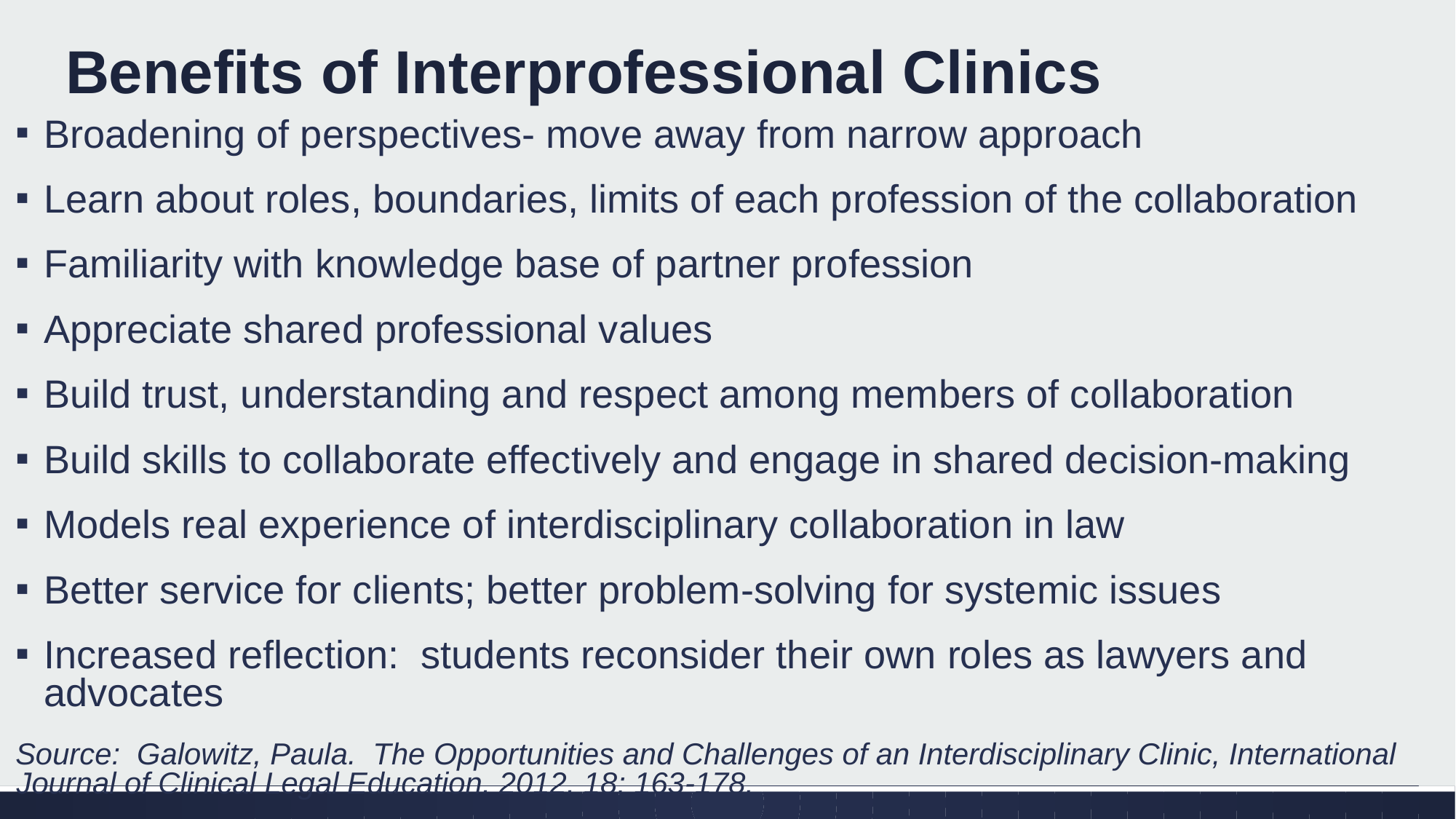

# Benefits of Interprofessional Clinics
Broadening of perspectives- move away from narrow approach
Learn about roles, boundaries, limits of each profession of the collaboration
Familiarity with knowledge base of partner profession
Appreciate shared professional values
Build trust, understanding and respect among members of collaboration
Build skills to collaborate effectively and engage in shared decision-making
Models real experience of interdisciplinary collaboration in law
Better service for clients; better problem-solving for systemic issues
Increased reflection:  students reconsider their own roles as lawyers and advocates
Source:  Galowitz, Paula.  The Opportunities and Challenges of an Interdisciplinary Clinic, International Journal of Clinical Legal Education. 2012. 18: 163-178.